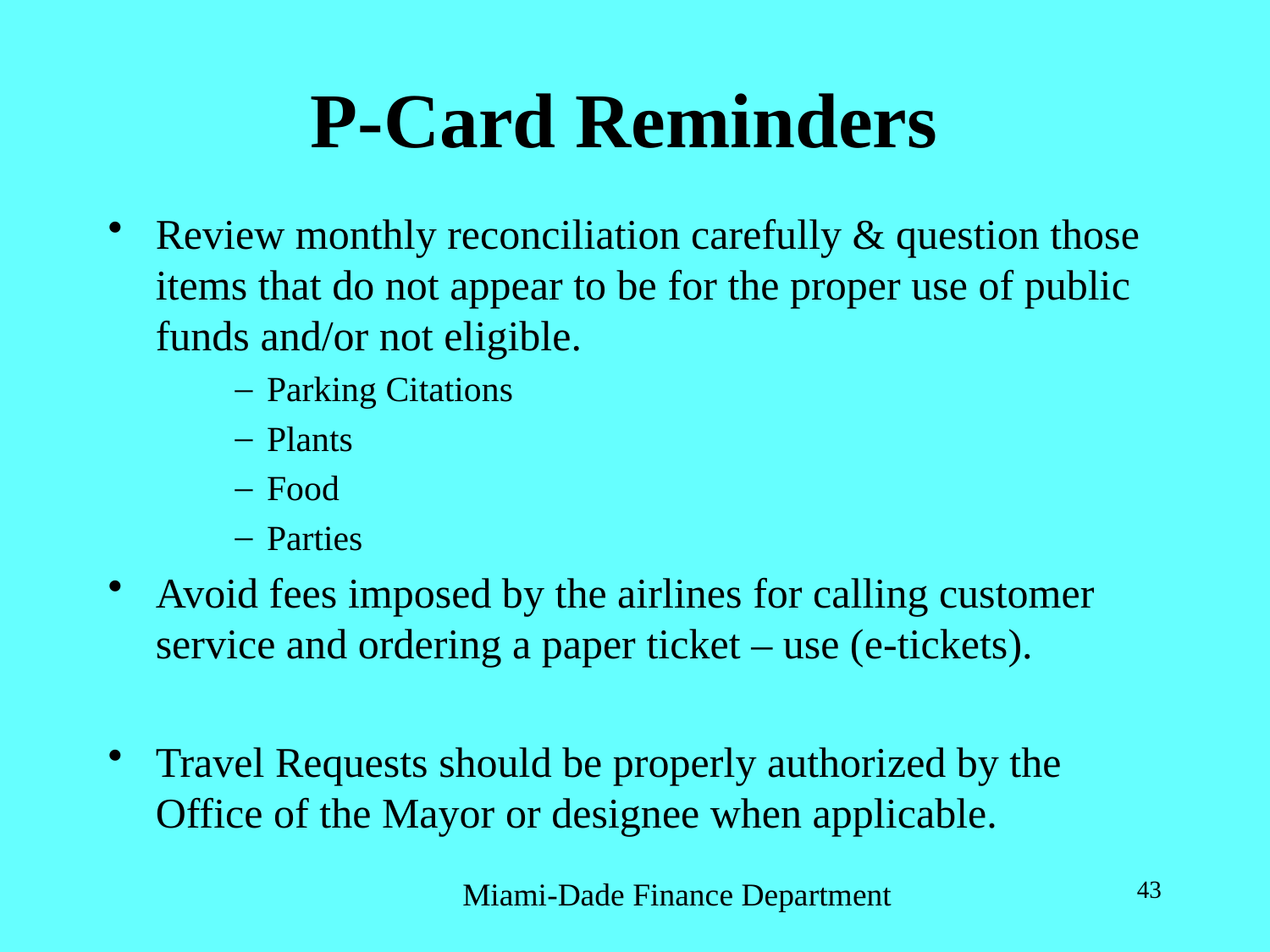

# P-Card Reminders
Review monthly reconciliation carefully & question those items that do not appear to be for the proper use of public funds and/or not eligible.
Parking Citations
Plants
Food
Parties
Avoid fees imposed by the airlines for calling customer service and ordering a paper ticket – use (e-tickets).

Travel Requests should be properly authorized by the Office of the Mayor or designee when applicable.

Miami-Dade Finance Department
43